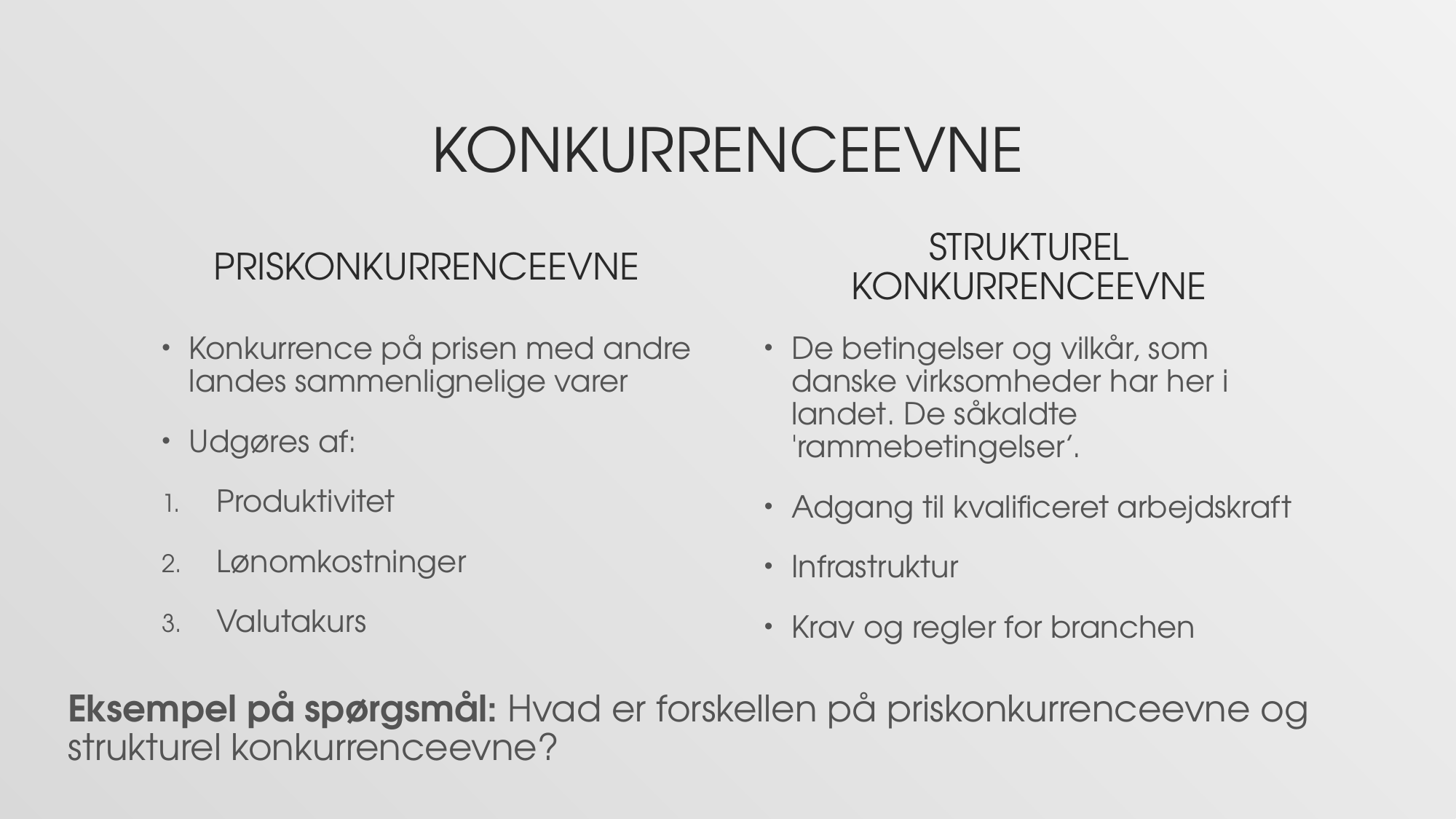

# Konkurrenceevne
Priskonkurrenceevne
Strukturel konkurrenceevne
Konkurrence på prisen med andre landes sammenlignelige varer
Udgøres af:
Produktivitet
Lønomkostninger
Valutakurs
De betingelser og vilkår, som danske virksomheder har her i landet. De såkaldte 'rammebetingelser’.
Adgang til kvalificeret arbejdskraft
Infrastruktur
Krav og regler for branchen

Eksempel på spørgsmål: Hvad er forskellen på priskonkurrenceevne og strukturel konkurrenceevne?